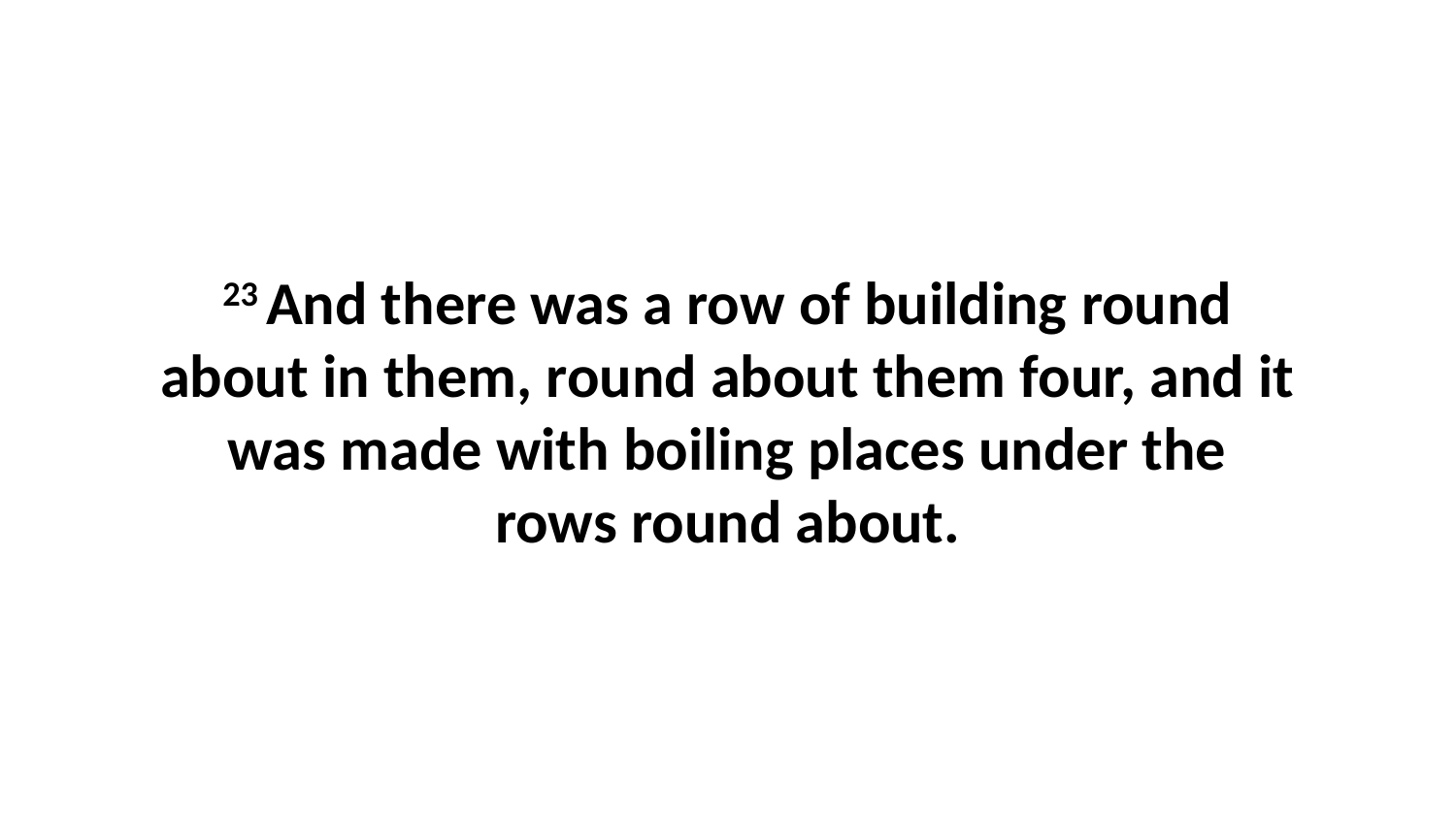

23 And there was a row of building round about in them, round about them four, and it was made with boiling places under the rows round about.